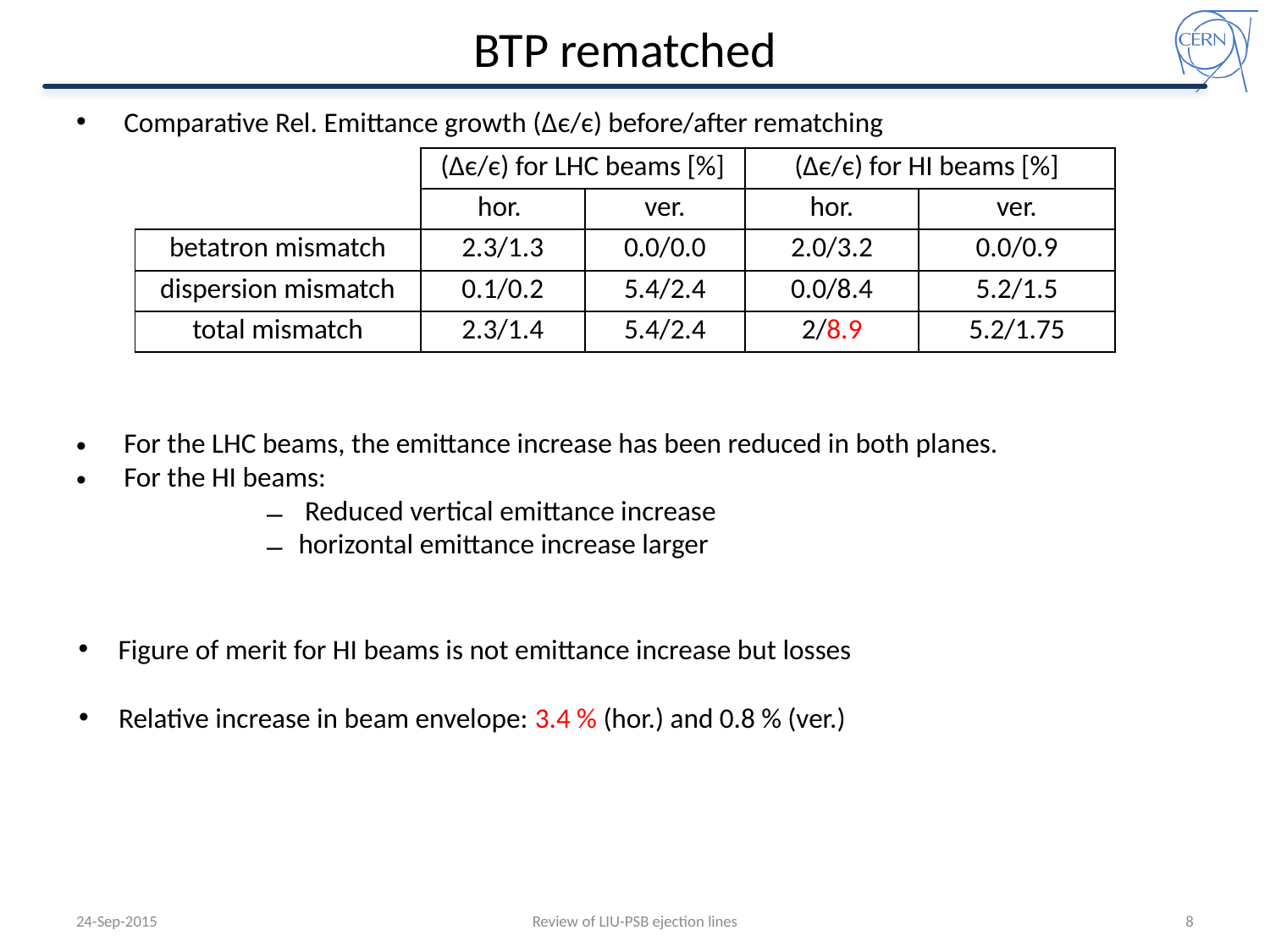

# BTP rematched
Comparative Rel. Emittance growth (Δє/є) before/after rematching

|  | (Δє/є) for LHC beams [%] |  | (Δє/є) for HI beams [%] |  |
| --- | --- | --- | --- | --- |
|  | hor. | ver. | hor. | ver. |
| betatron mismatch | 2.3/1.3 | 0.0/0.0 | 2.0/3.2 | 0.0/0.9 |
| dispersion mismatch | 0.1/0.2 | 5.4/2.4 | 0.0/8.4 | 5.2/1.5 |
| total mismatch | 2.3/1.4 | 5.4/2.4 | 2/8.9 | 5.2/1.75 |
For the LHC beams, the emittance increase has been reduced in both planes.
For the HI beams:
 Reduced vertical emittance increase
horizontal emittance increase larger

Figure of merit for HI beams is not emittance increase but losses
Relative increase in beam envelope: 3.4 % (hor.) and 0.8 % (ver.)
24-Sep-2015
Review of LIU-PSB ejection lines
8